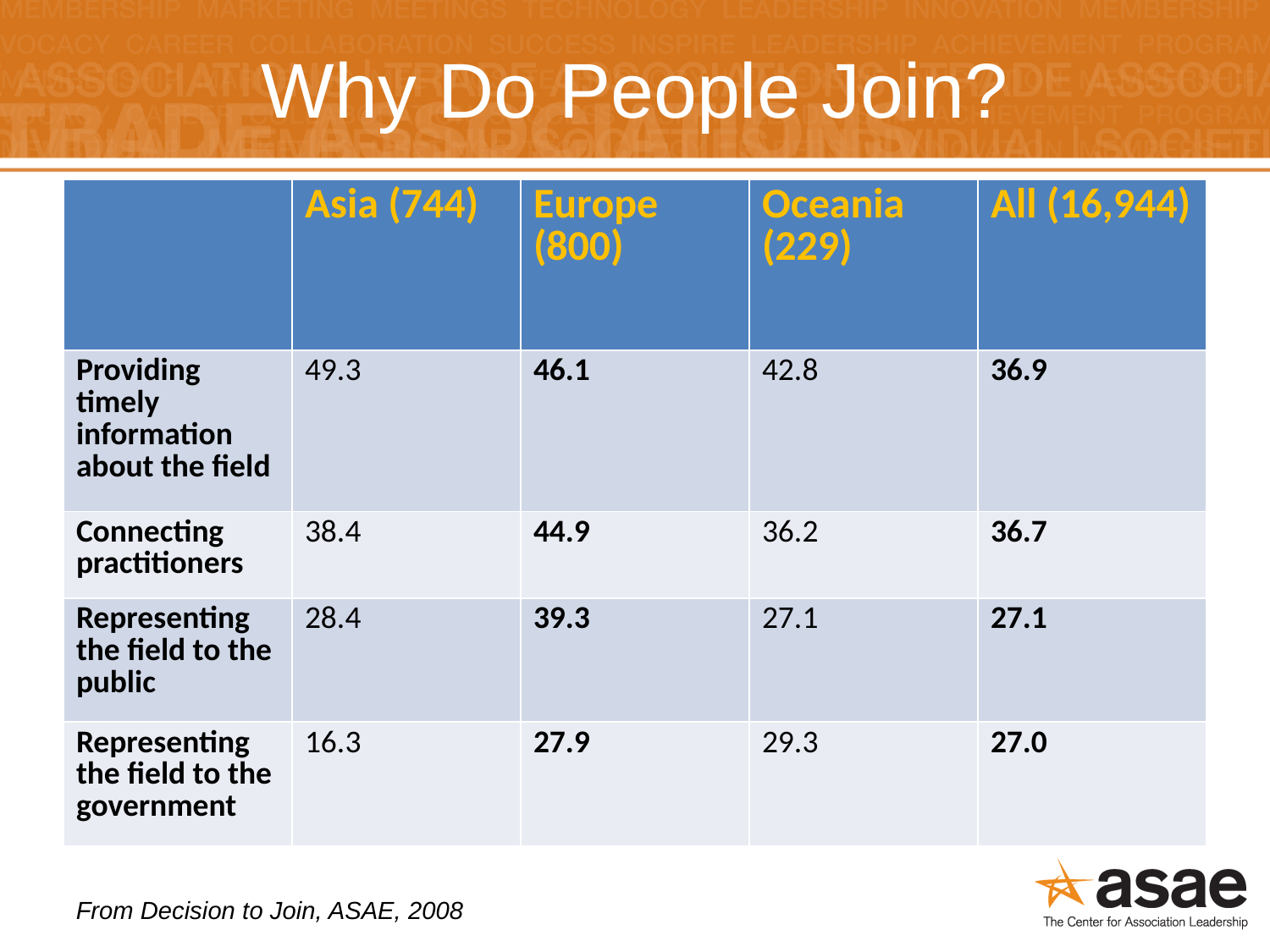

# Why Do People Join?
|  | Asia (744) | Europe (800) | Oceania (229) | All (16,944) |
| --- | --- | --- | --- | --- |
| Providing timely information about the field | 49.3 | 46.1 | 42.8 | 36.9 |
| Connecting practitioners | 38.4 | 44.9 | 36.2 | 36.7 |
| Representing the field to the public | 28.4 | 39.3 | 27.1 | 27.1 |
| Representing the field to the government | 16.3 | 27.9 | 29.3 | 27.0 |
From Decision to Join, ASAE, 2008